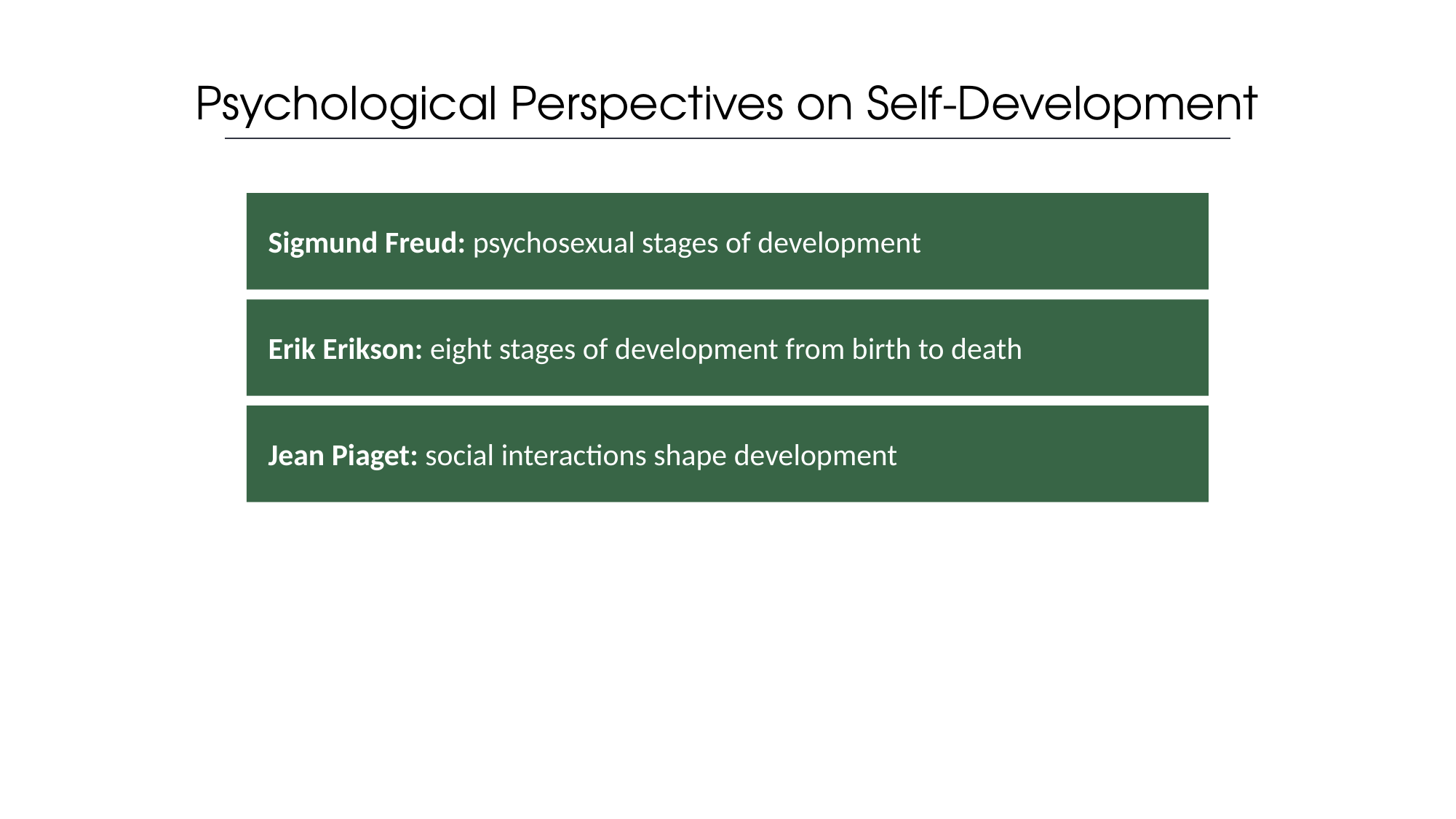

Psychological Perspectives on Self-Development
HAWKES LEARNING

Sigmund Freud: psychosexual stages of development

Erik Erikson: eight stages of development from birth to death

Jean Piaget: social interactions shape development